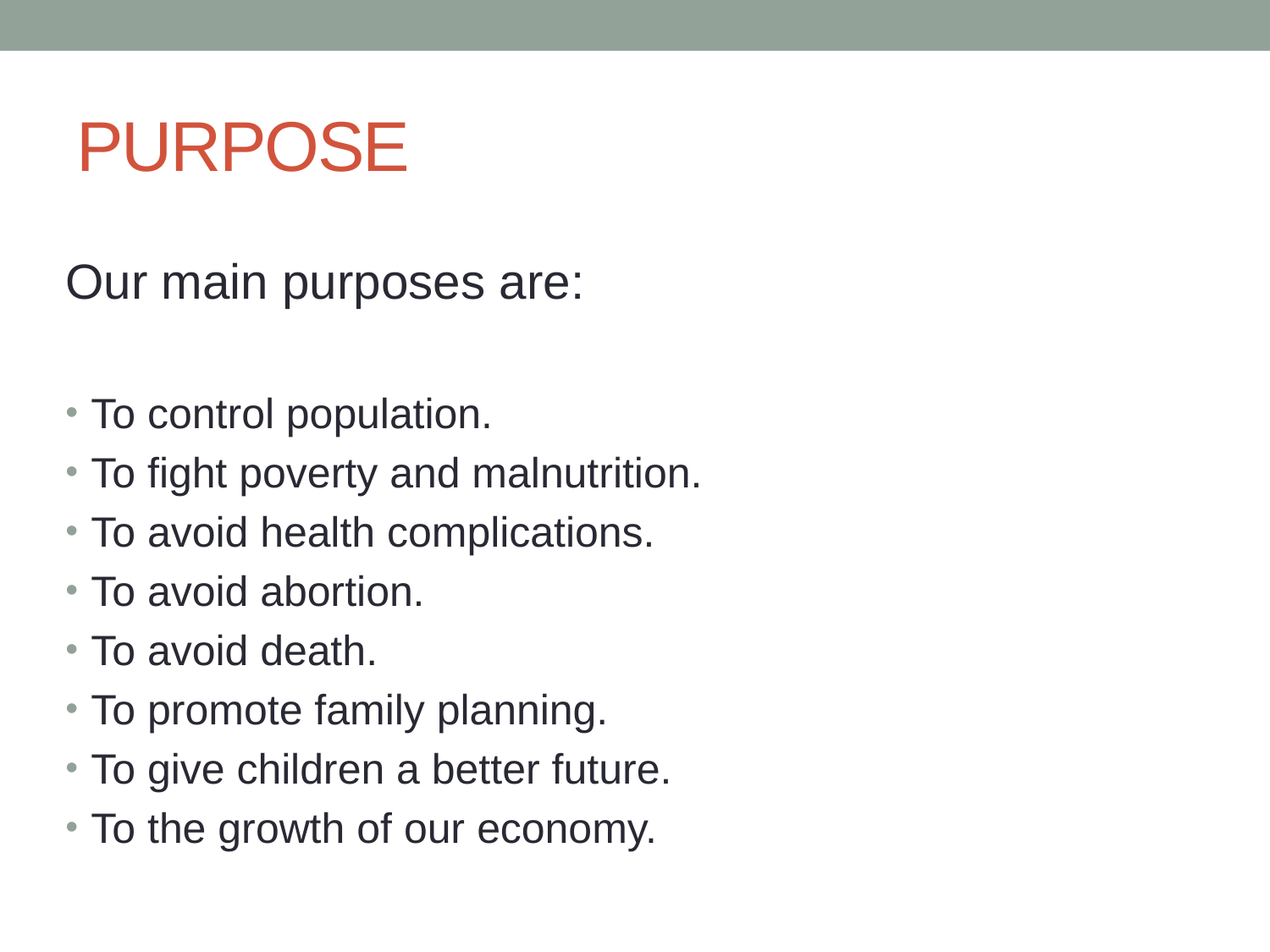

# PURPOSE
Our main purposes are:

To control population.
To fight poverty and malnutrition.
To avoid health complications.
To avoid abortion.
To avoid death.
To promote family planning.
To give children a better future.
To the growth of our economy.